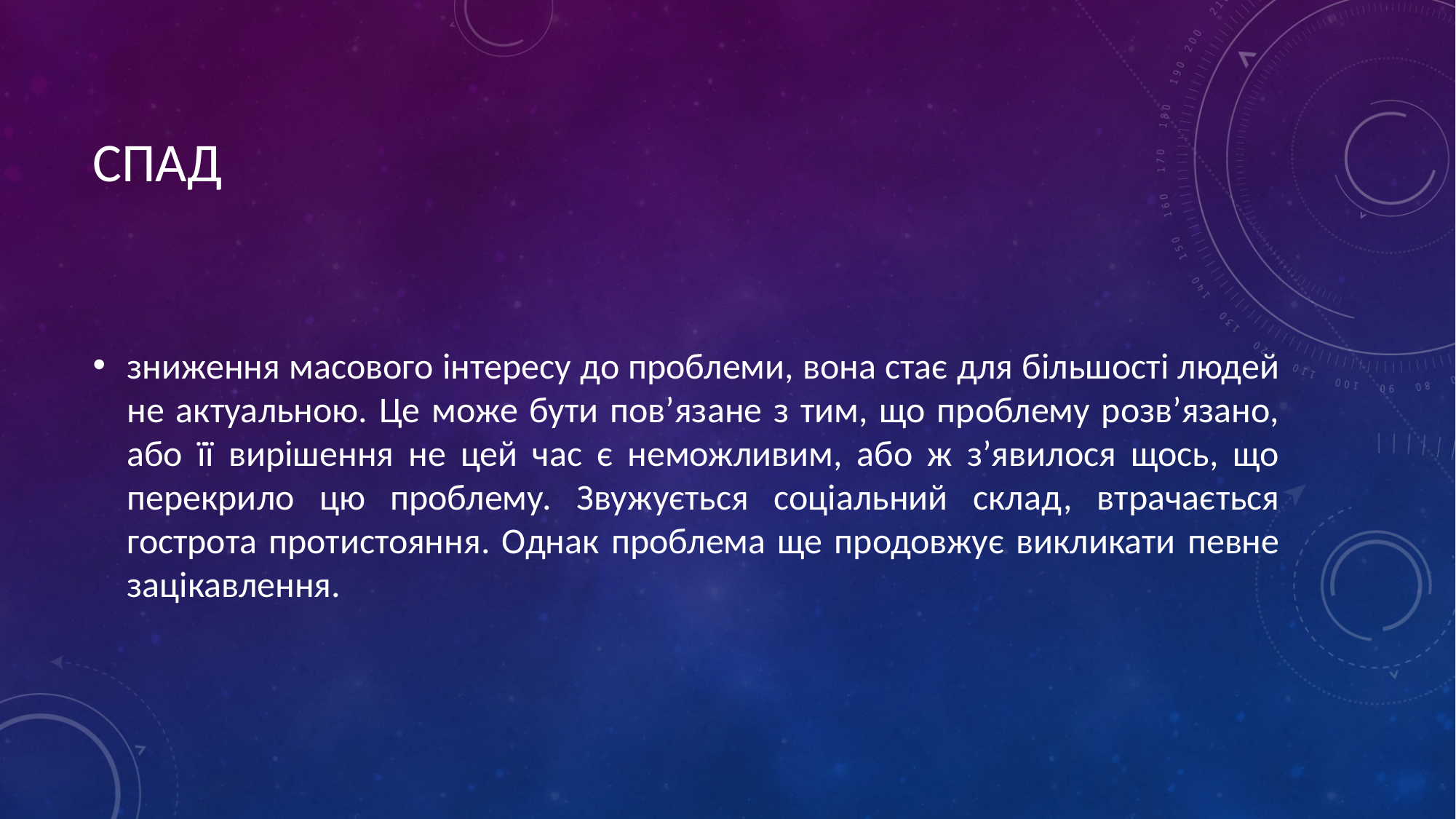

# Спад
зниження масового інтересу до проблеми, вона стає для більшості людей не актуальною. Це може бути пов’язане з тим, що проблему розв’язано, або її вирішення не цей час є неможливим, або ж з’явилося щось, що перекрило цю проблему. Звужується соціальний склад, втрачається гострота протистояння. Однак проблема ще продовжує викликати певне зацікавлення.